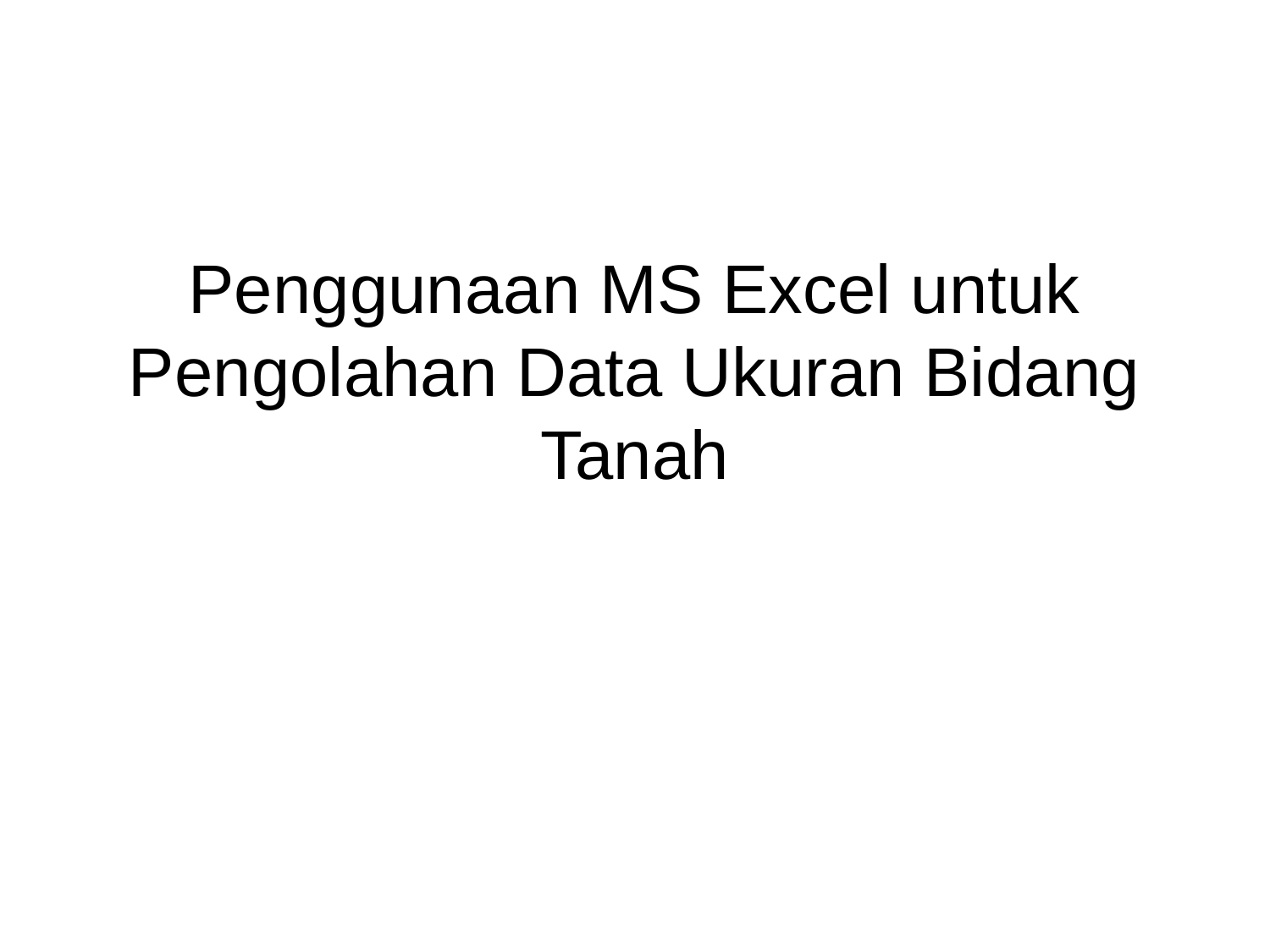

# Penggunaan MS Excel untuk Pengolahan Data Ukuran Bidang Tanah